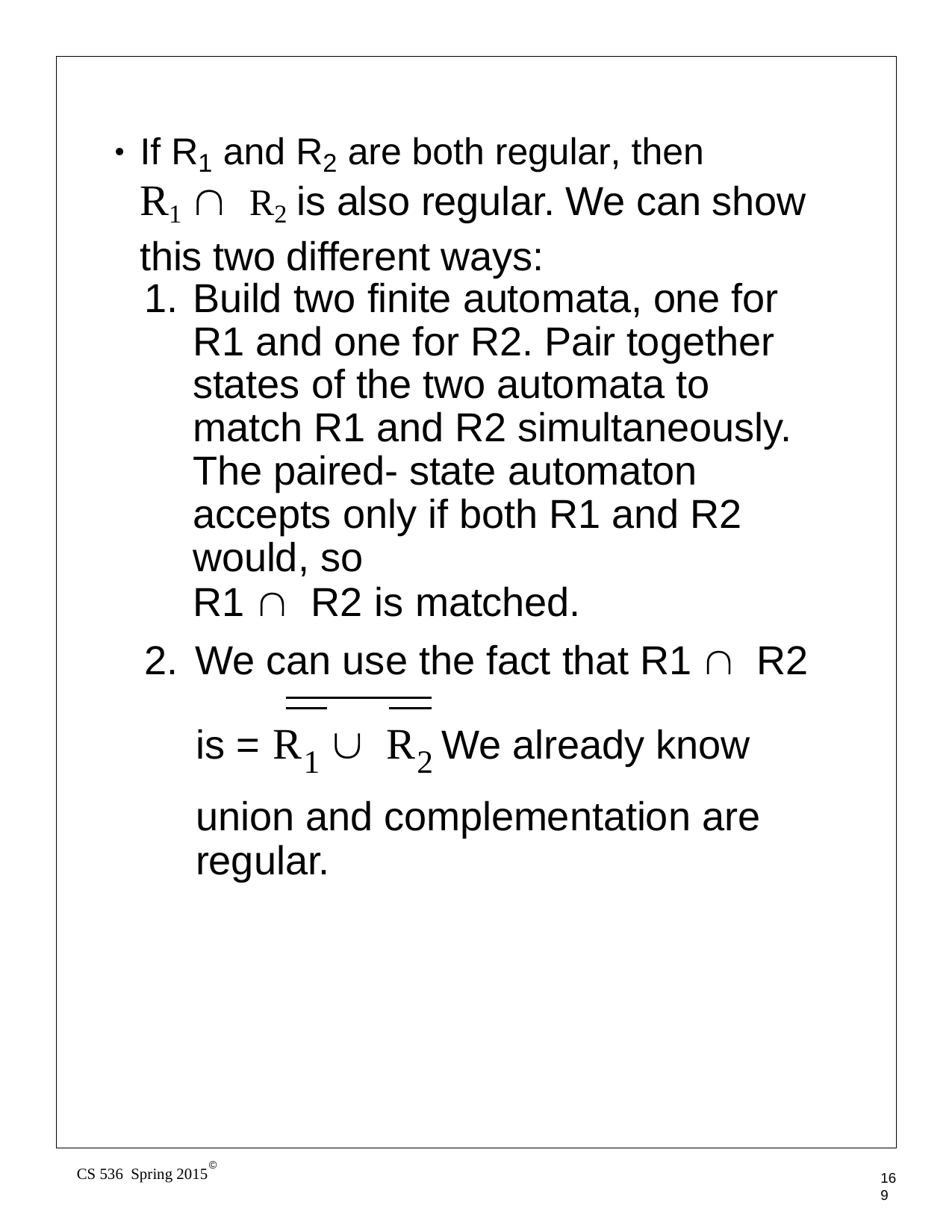

# R1 ∩ R2 is also regular. We can show this two different ways:
If R1 and R2 are both regular, then
Build two finite automata, one for R1 and one for R2. Pair together states of the two automata to match R1 and R2 simultaneously. The paired- state automaton accepts only if both R1 and R2 would, so
R1 ∩ R2 is matched.
We can use the fact that R1 ∩ R2
is = R1 ∪ R2 We already know
union and complementation are regular.

©
CS 536  Spring 2015
169